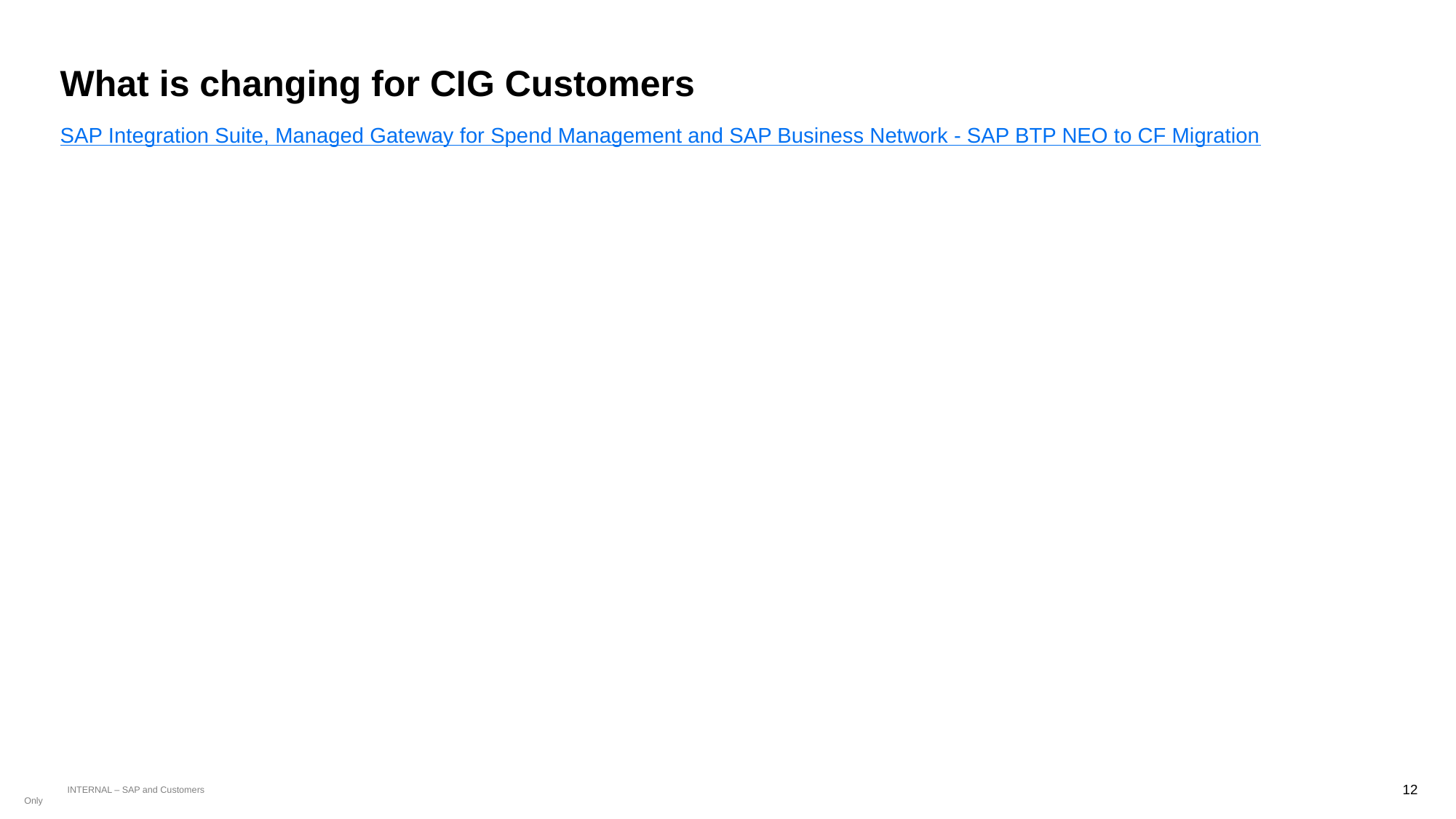

# What is changing for CIG Customers
SAP Integration Suite, Managed Gateway for Spend Management and SAP Business Network - SAP BTP NEO to CF Migration